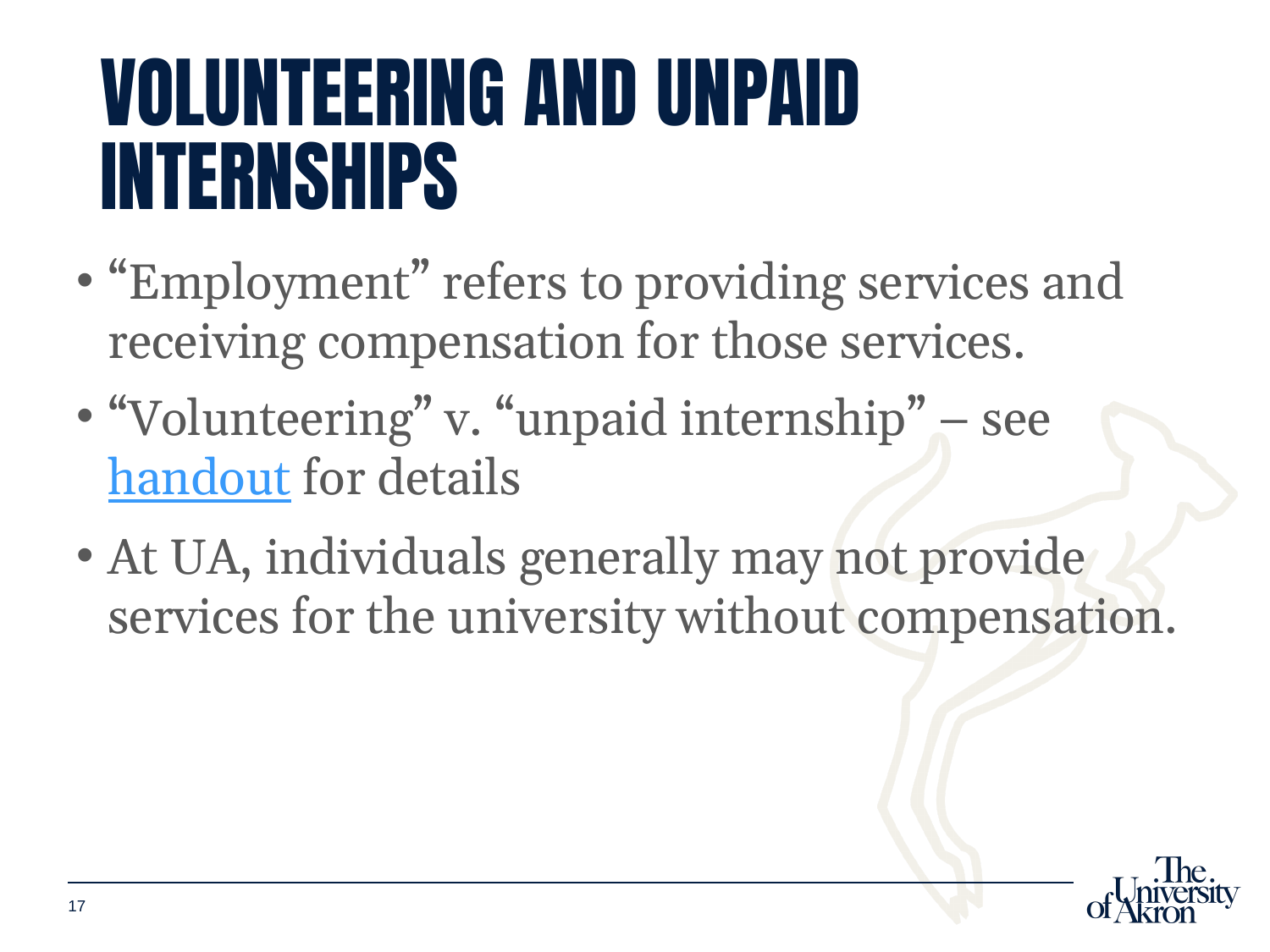

# Volunteering and Unpaid Internships
“Employment” refers to providing services and receiving compensation for those services.
“Volunteering” v. “unpaid internship” – see handout for details
At UA, individuals generally may not provide services for the university without compensation.